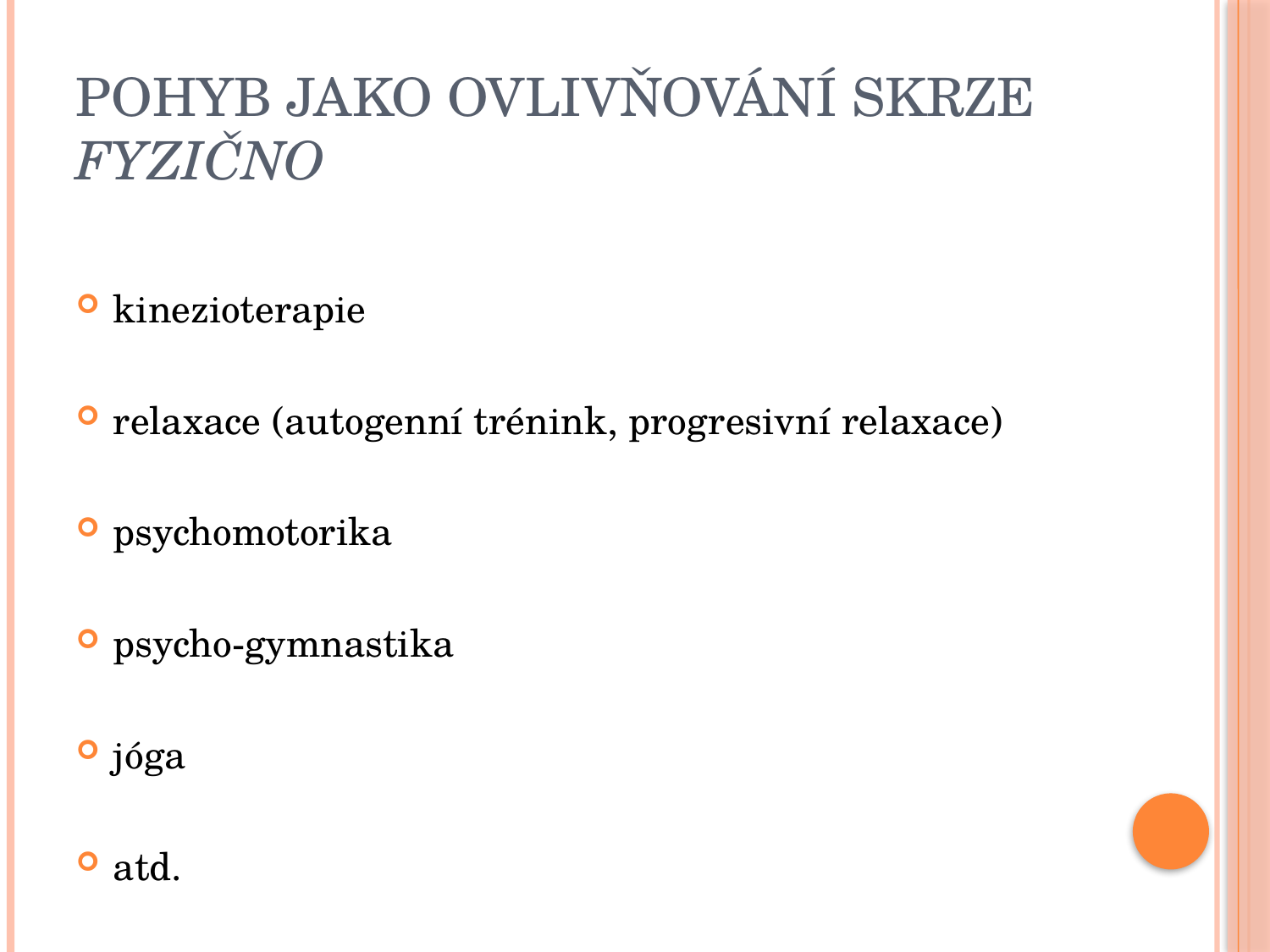

# Pohyb jako ovlivňování skrze fyzično

kinezioterapie

relaxace (autogenní trénink, progresivní relaxace)

psychomotorika

psycho-gymnastika

jóga

atd.